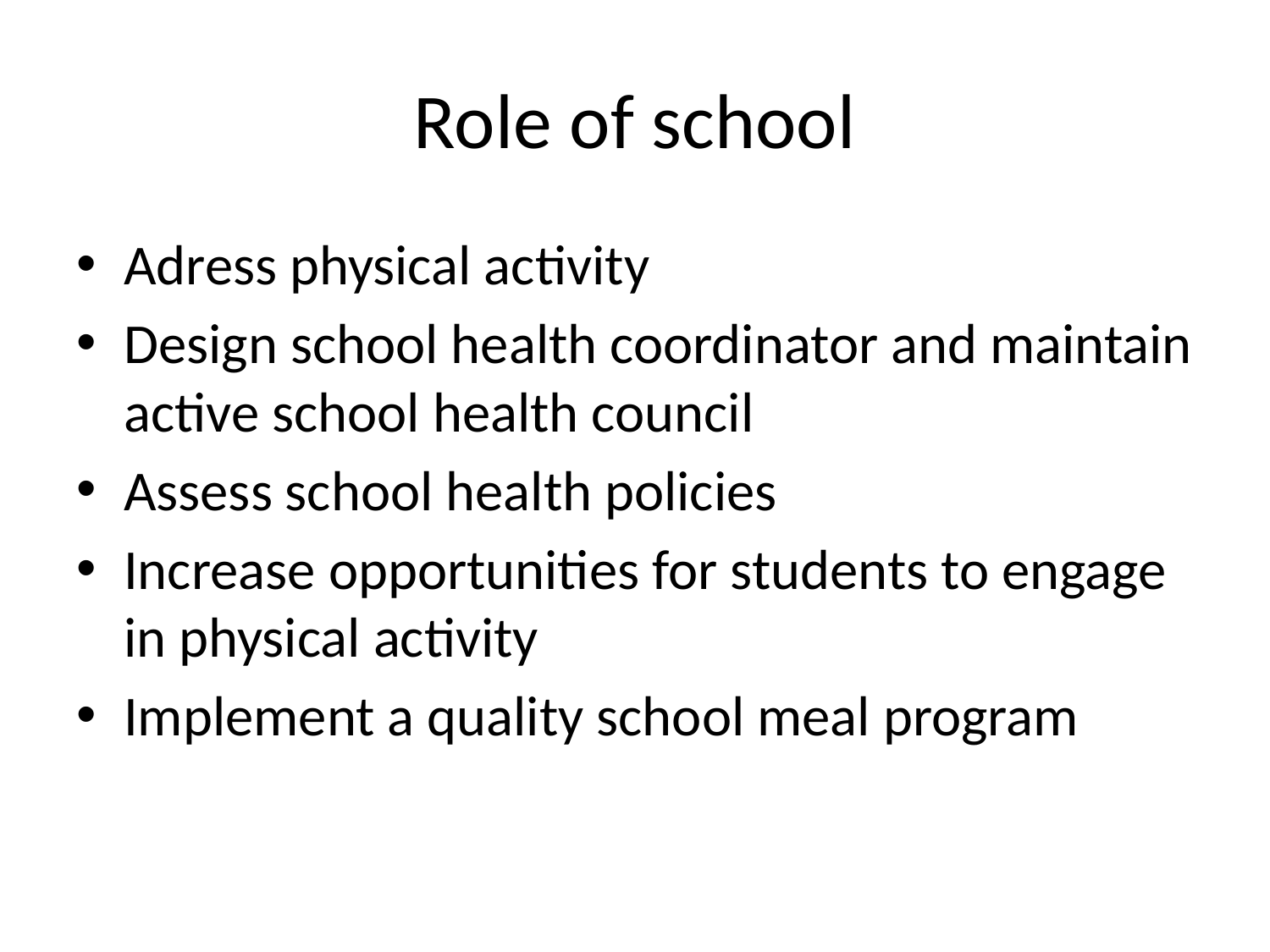

# Role of school
Adress physical activity
Design school health coordinator and maintain active school health council
Assess school health policies
Increase opportunities for students to engage in physical activity
Implement a quality school meal program